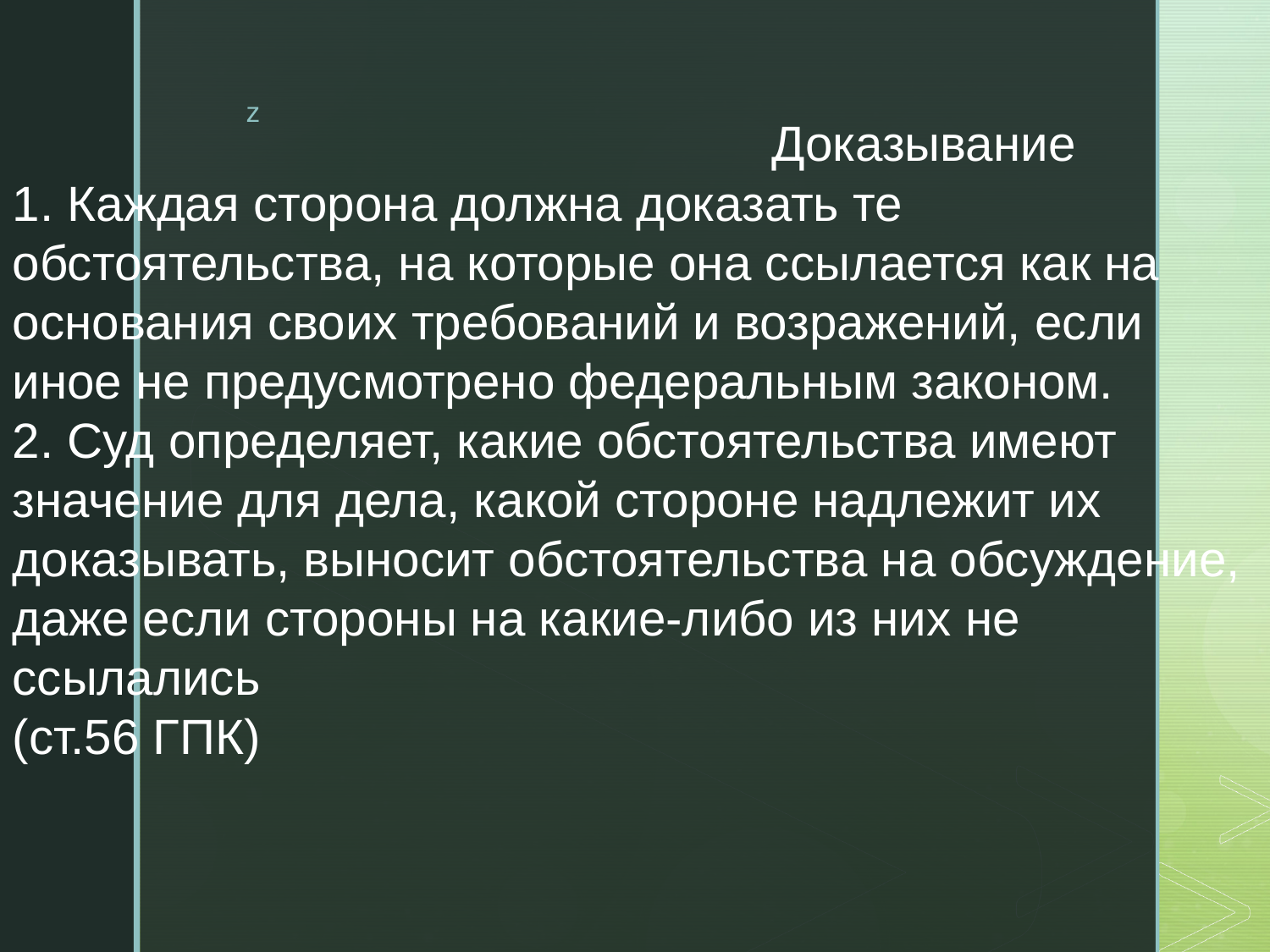

# Доказывание
1. Каждая сторона должна доказать те обстоятельства, на которые она ссылается как на основания своих требований и возражений, если иное не предусмотрено федеральным законом.
2. Суд определяет, какие обстоятельства имеют значение для дела, какой стороне надлежит их доказывать, выносит обстоятельства на обсуждение, даже если стороны на какие-либо из них не ссылались
(ст.56 ГПК)